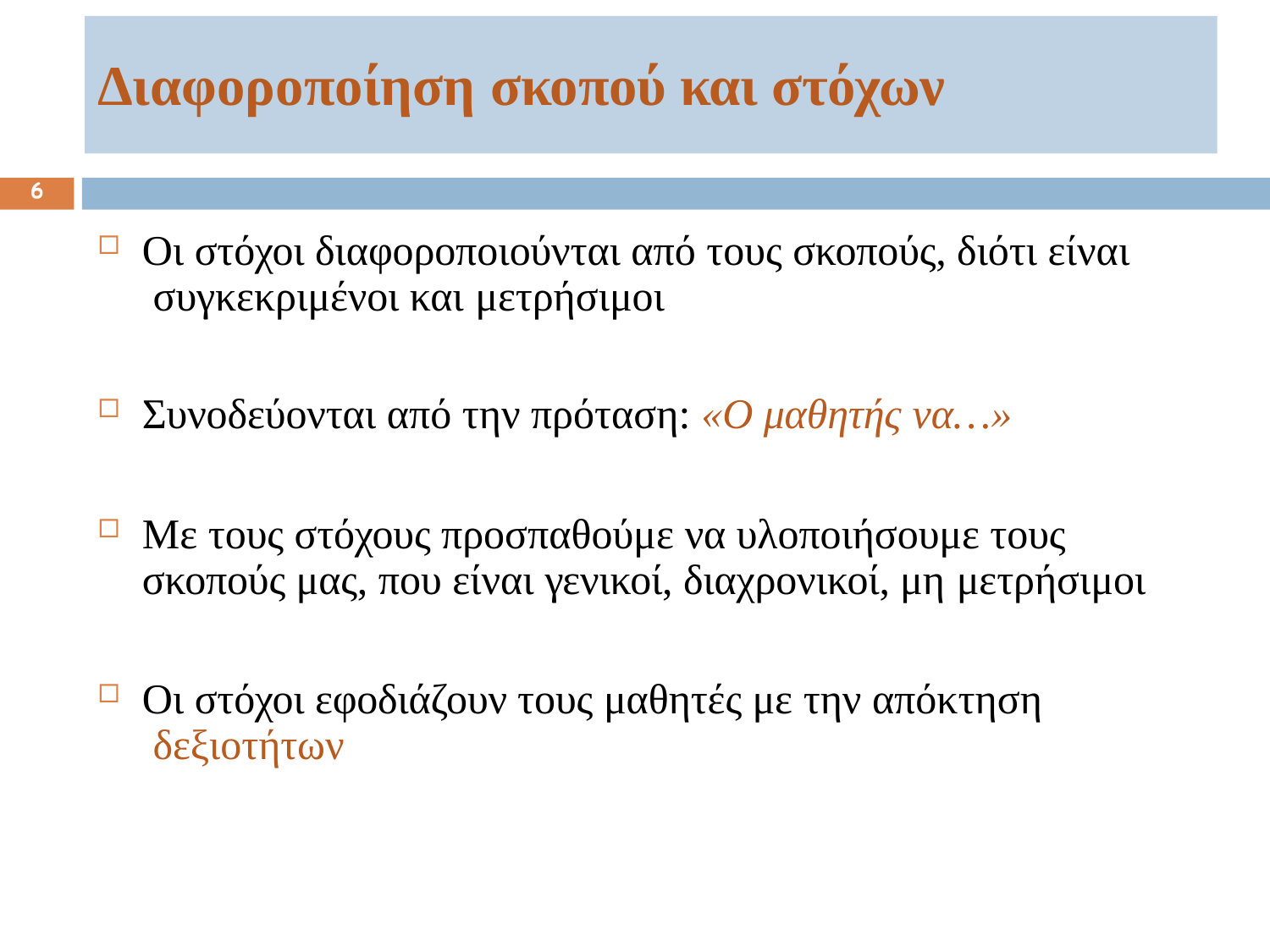

# Διαφοροποίηση σκοπού και στόχων
6
Οι στόχοι διαφοροποιούνται από τους σκοπούς, διότι είναι  συγκεκριμένοι και μετρήσιμοι

Συνοδεύονται από την πρόταση: «Ο μαθητής να…»

Με τους στόχους προσπαθούμε να υλοποιήσουμε τους  σκοπούς μας, που είναι γενικοί, διαχρονικοί, μη μετρήσιμοι

Οι στόχοι εφοδιάζουν τους μαθητές με την απόκτηση  δεξιοτήτων